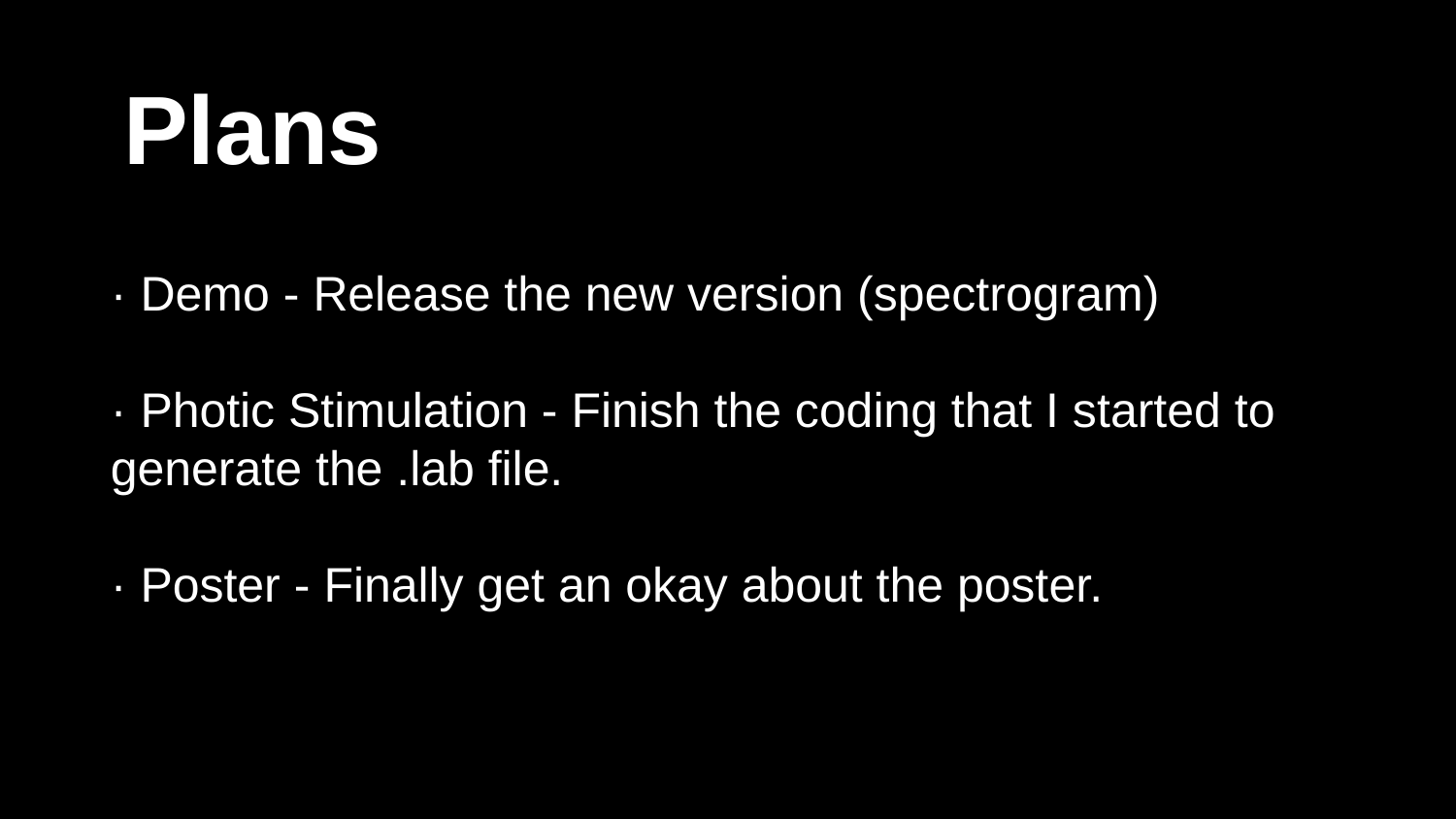

Plans
· Demo - Release the new version (spectrogram)

· Photic Stimulation - Finish the coding that I started to generate the .lab file.

· Poster - Finally get an okay about the poster.